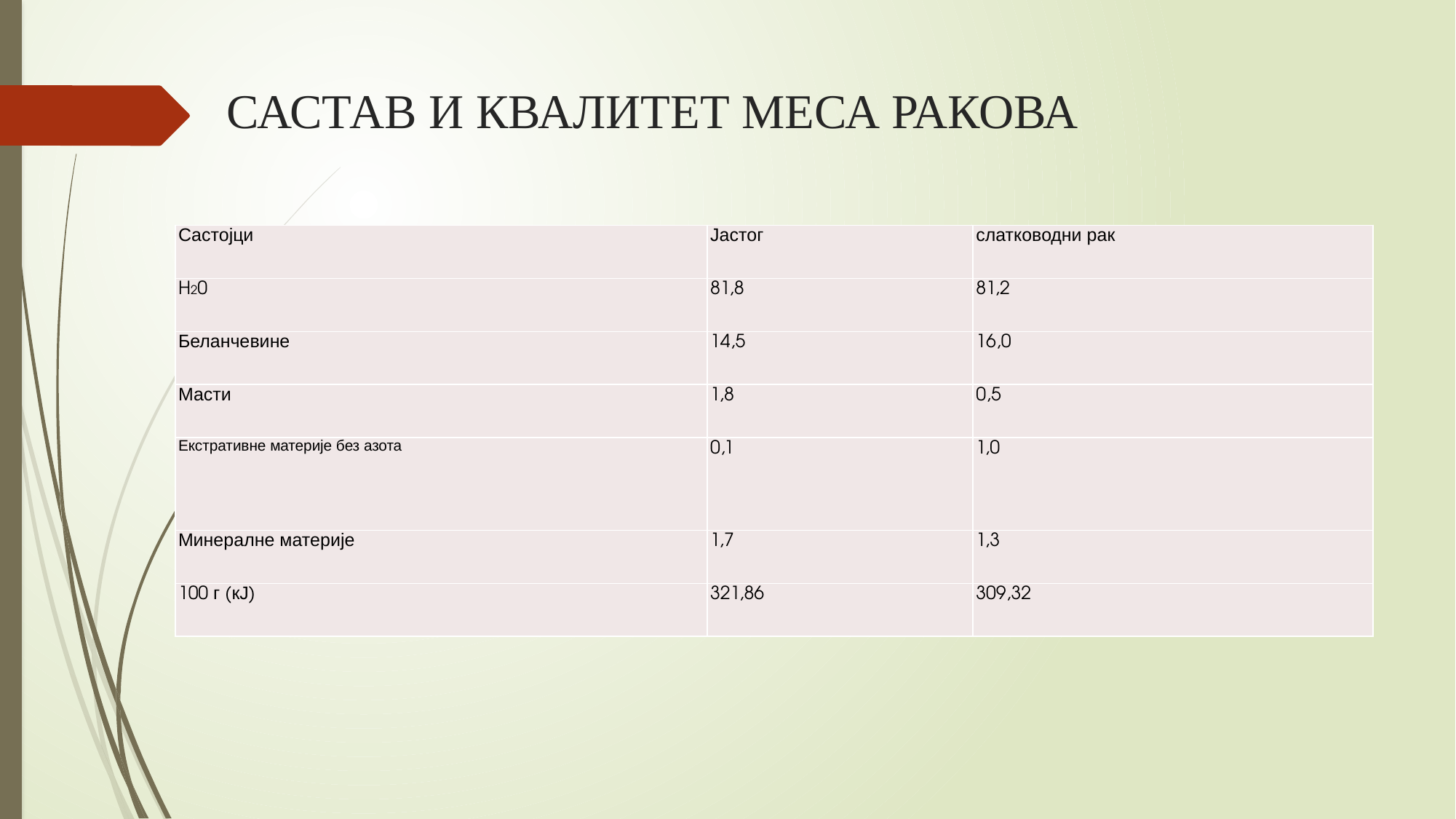

# САСТАВ И КВАЛИТЕТ МЕСА РАКОВА
| Састојци | Јастог | слатководни рак |
| --- | --- | --- |
| H20 | 81,8 | 81,2 |
| Беланчевине | 14,5 | 16,0 |
| Масти | 1,8 | 0,5 |
| Екстративне материје без азота | 0,1 | 1,0 |
| Минералне материје | 1,7 | 1,3 |
| 100 г (кЈ) | 321,86 | 309,32 |